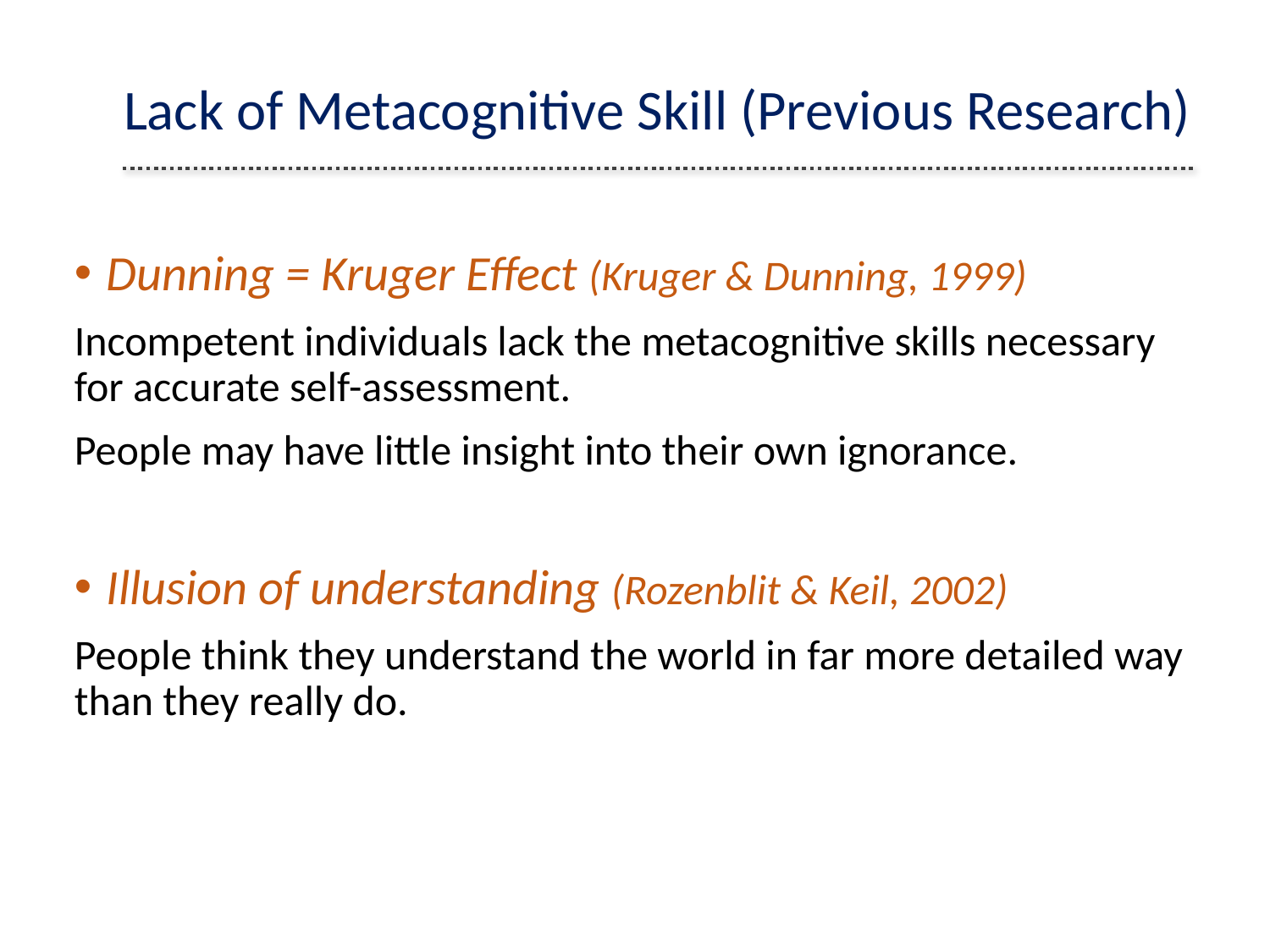

Lack of Metacognitive Skill (Previous Research)
Dunning = Kruger Effect (Kruger & Dunning, 1999)
Incompetent individuals lack the metacognitive skills necessary for accurate self-assessment.
People may have little insight into their own ignorance.

Illusion of understanding (Rozenblit & Keil, 2002)
People think they understand the world in far more detailed way than they really do.